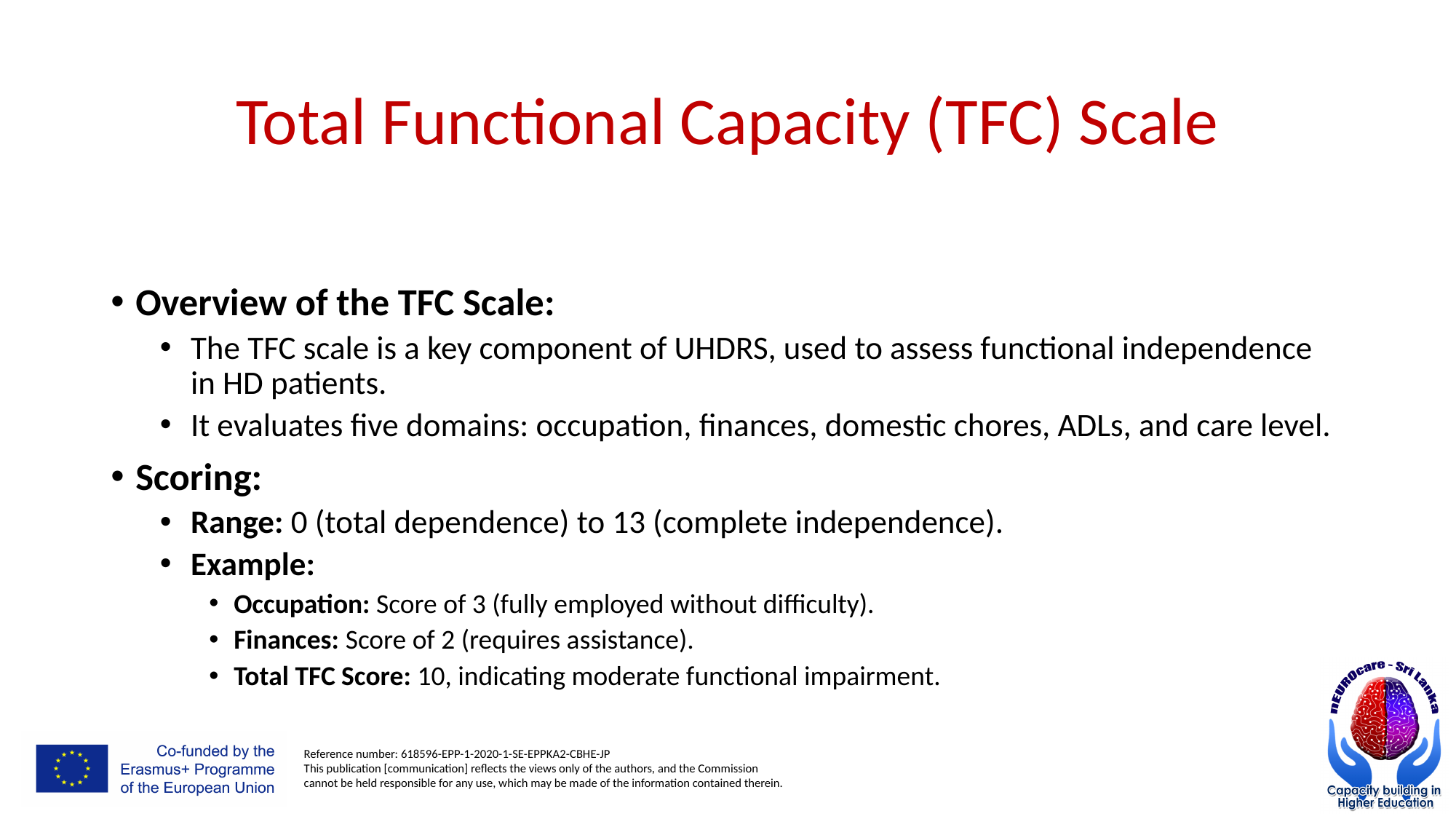

# Total Functional Capacity (TFC) Scale

Overview of the TFC Scale:
The TFC scale is a key component of UHDRS, used to assess functional independence in HD patients.
It evaluates five domains: occupation, finances, domestic chores, ADLs, and care level.
Scoring:
Range: 0 (total dependence) to 13 (complete independence).
Example:
Occupation: Score of 3 (fully employed without difficulty).
Finances: Score of 2 (requires assistance).
Total TFC Score: 10, indicating moderate functional impairment.